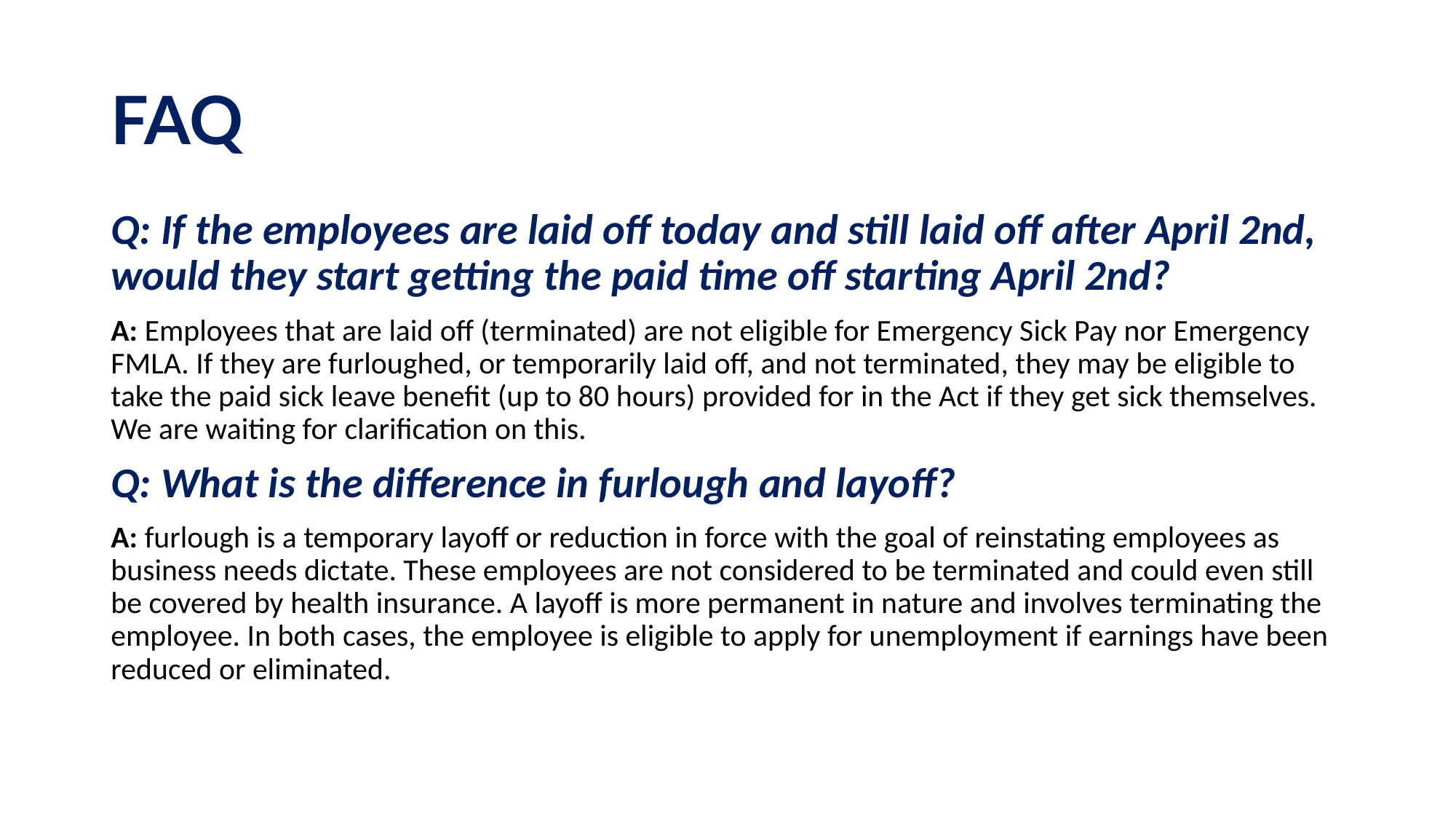

# FAQ
Q: If the employees are laid off today and still laid off after April 2nd, would they start getting the paid time off starting April 2nd?
A: Employees that are laid off (terminated) are not eligible for Emergency Sick Pay nor Emergency FMLA. If they are furloughed, or temporarily laid off, and not terminated, they may be eligible to take the paid sick leave benefit (up to 80 hours) provided for in the Act if they get sick themselves. We are waiting for clarification on this.
Q: What is the difference in furlough and layoff?
A: furlough is a temporary layoff or reduction in force with the goal of reinstating employees as business needs dictate. These employees are not considered to be terminated and could even still be covered by health insurance. A layoff is more permanent in nature and involves terminating the employee. In both cases, the employee is eligible to apply for unemployment if earnings have been reduced or eliminated.